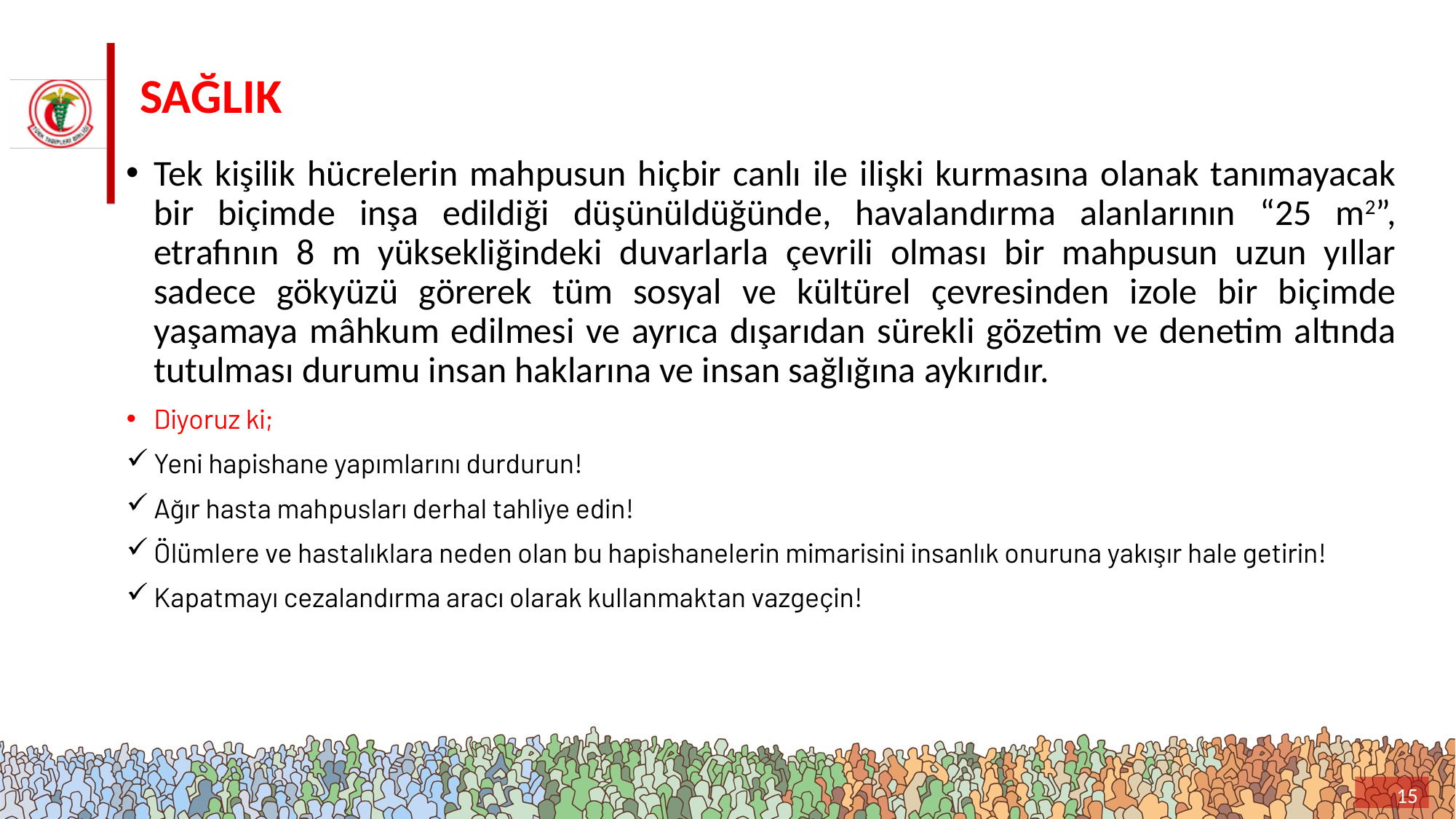

# SAĞLIK
Tek kişilik hücrelerin mahpusun hiçbir canlı ile ilişki kurmasına olanak tanımayacak bir biçimde inşa edildiği düşünüldüğünde, havalandırma alanlarının “25 m2”, etrafının 8 m yüksekliğindeki duvarlarla çevrili olması bir mahpusun uzun yıllar sadece gökyüzü görerek tüm sosyal ve kültürel çevresinden izole bir biçimde yaşamaya mâhkum edilmesi ve ayrıca dışarıdan sürekli gözetim ve denetim altında tutulması durumu insan haklarına ve insan sağlığına aykırıdır.
Diyoruz ki;
Yeni hapishane yapımlarını durdurun!
Ağır hasta mahpusları derhal tahliye edin!
Ölümlere ve hastalıklara neden olan bu hapishanelerin mimarisini insanlık onuruna yakışır hale getirin!
Kapatmayı cezalandırma aracı olarak kullanmaktan vazgeçin!